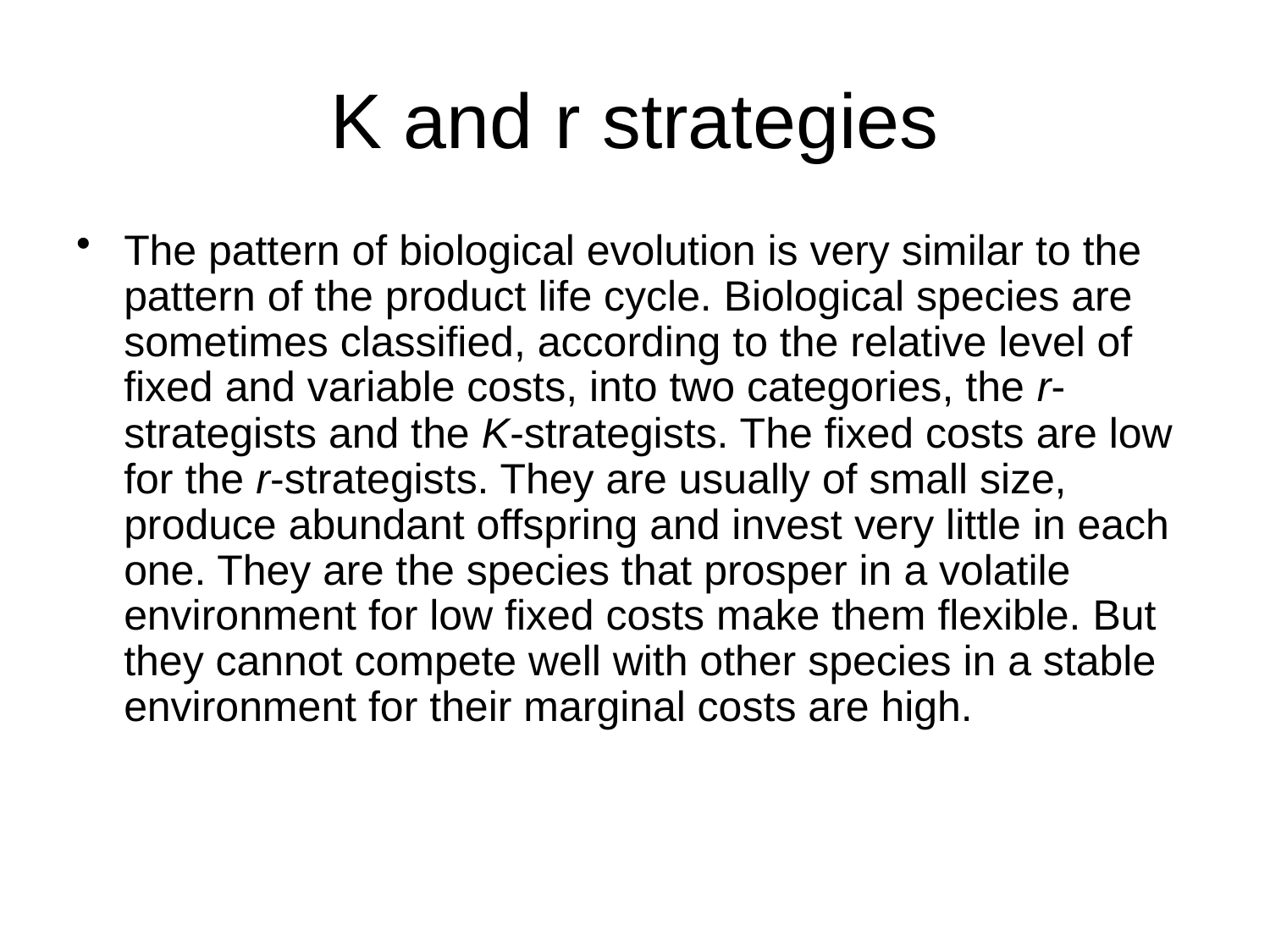

# K and r strategies
The pattern of biological evolution is very similar to the pattern of the product life cycle. Biological species are sometimes classified, according to the relative level of fixed and variable costs, into two categories, the r-strategists and the K-strategists. The fixed costs are low for the r-strategists. They are usually of small size, produce abundant offspring and invest very little in each one. They are the species that prosper in a volatile environment for low fixed costs make them flexible. But they cannot compete well with other species in a stable environment for their marginal costs are high.